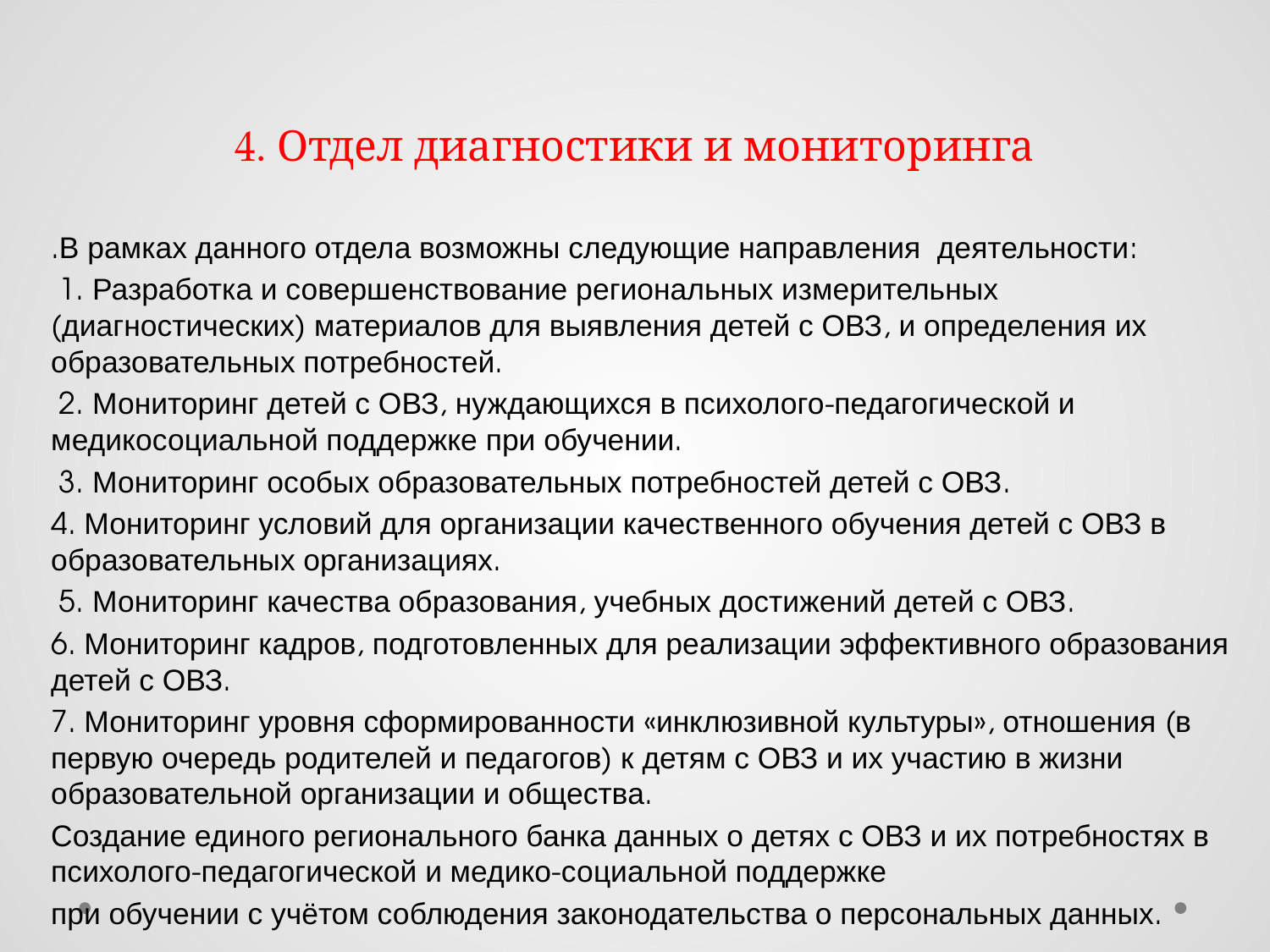

# 4. Отдел диагностики и мониторинга
.В рамках данного отдела возможны следующие направления  деятельности:
 1. Разработка и совершенствование региональных измерительных (диагностических) материалов для выявления детей с ОВЗ, и определения их образовательных потребностей.
 2. Мониторинг детей с ОВЗ, нуждающихся в психолого-педагогической и медикосоциальной поддержке при обучении.
 3. Мониторинг особых образовательных потребностей детей с ОВЗ.
4. Мониторинг условий для организации качественного обучения детей с ОВЗ в образовательных организациях.
 5. Мониторинг качества образования, учебных достижений детей с ОВЗ.
6. Мониторинг кадров, подготовленных для реализации эффективного образования детей с ОВЗ.
7. Мониторинг уровня сформированности «инклюзивной культуры», отношения (в первую очередь родителей и педагогов) к детям с ОВЗ и их участию в жизни образовательной организации и общества.
Создание единого регионального банка данных о детях с ОВЗ и их потребностях в психолого-педагогической и медико-социальной поддержке
при обучении с учётом соблюдения законодательства о персональных данных.